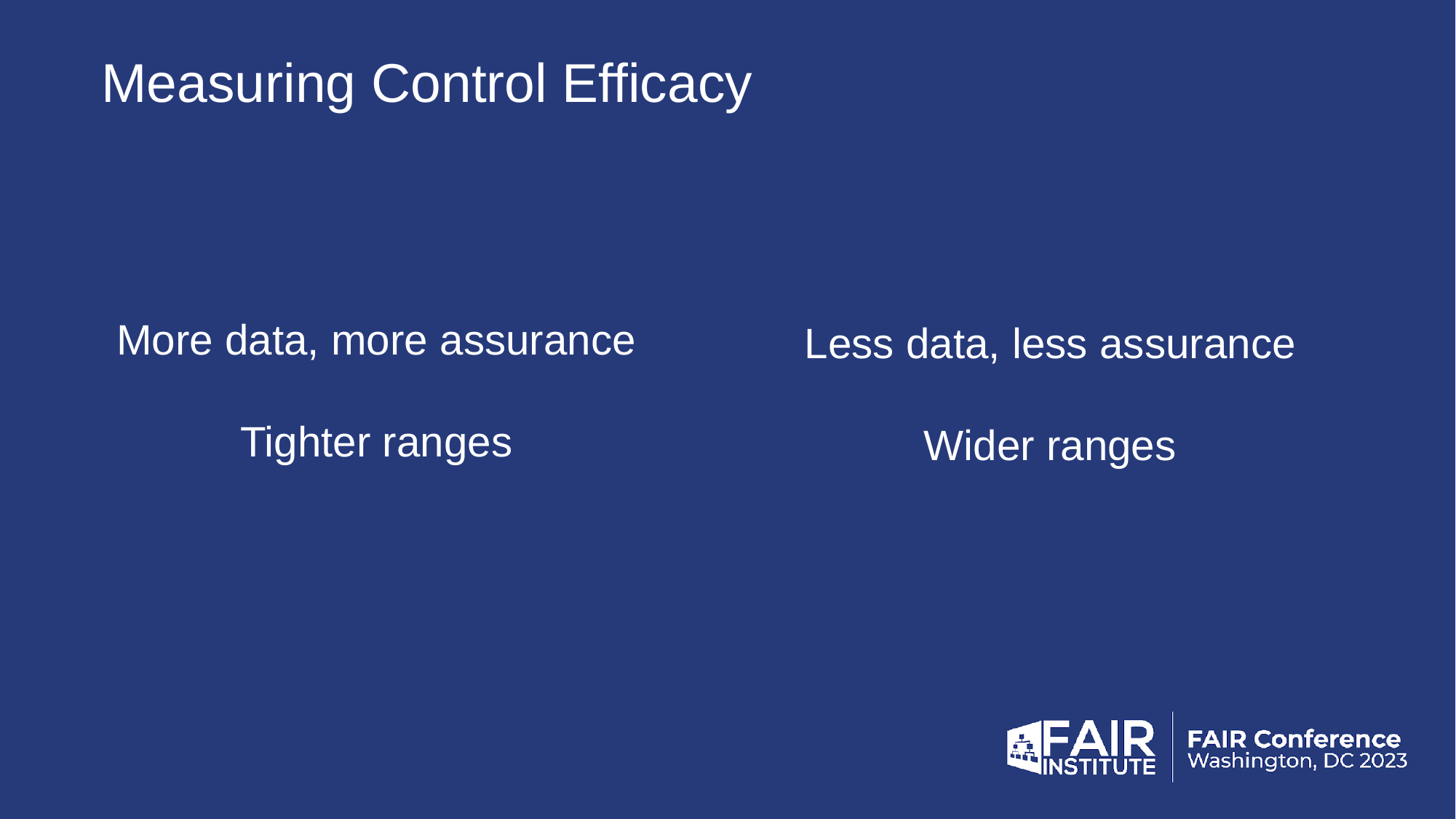

# Measuring Control Efficacy
More data, more assurance

Tighter ranges
Less data, less assurance

Wider ranges